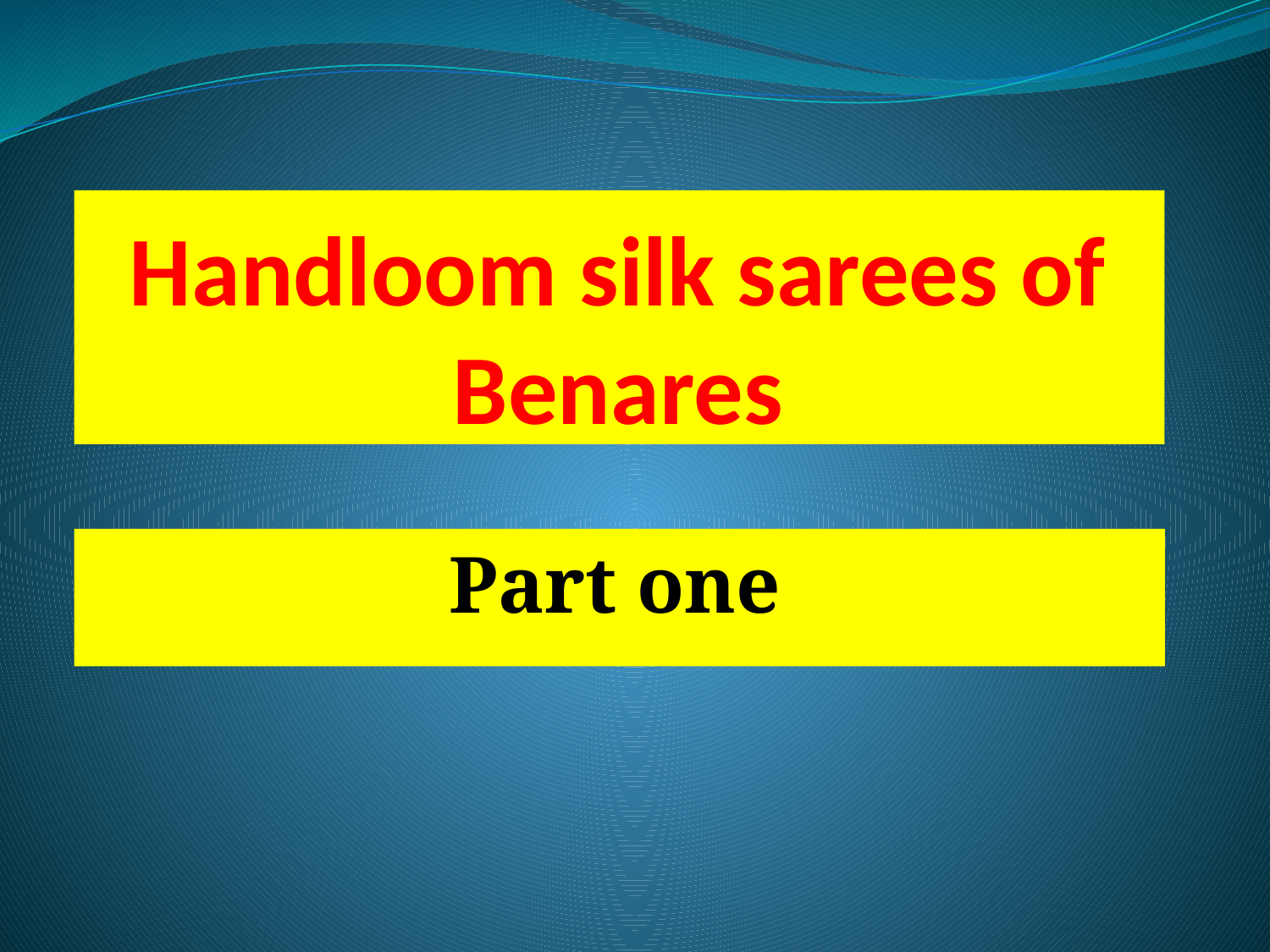

# Handloom silk sarees of Benares
Part one